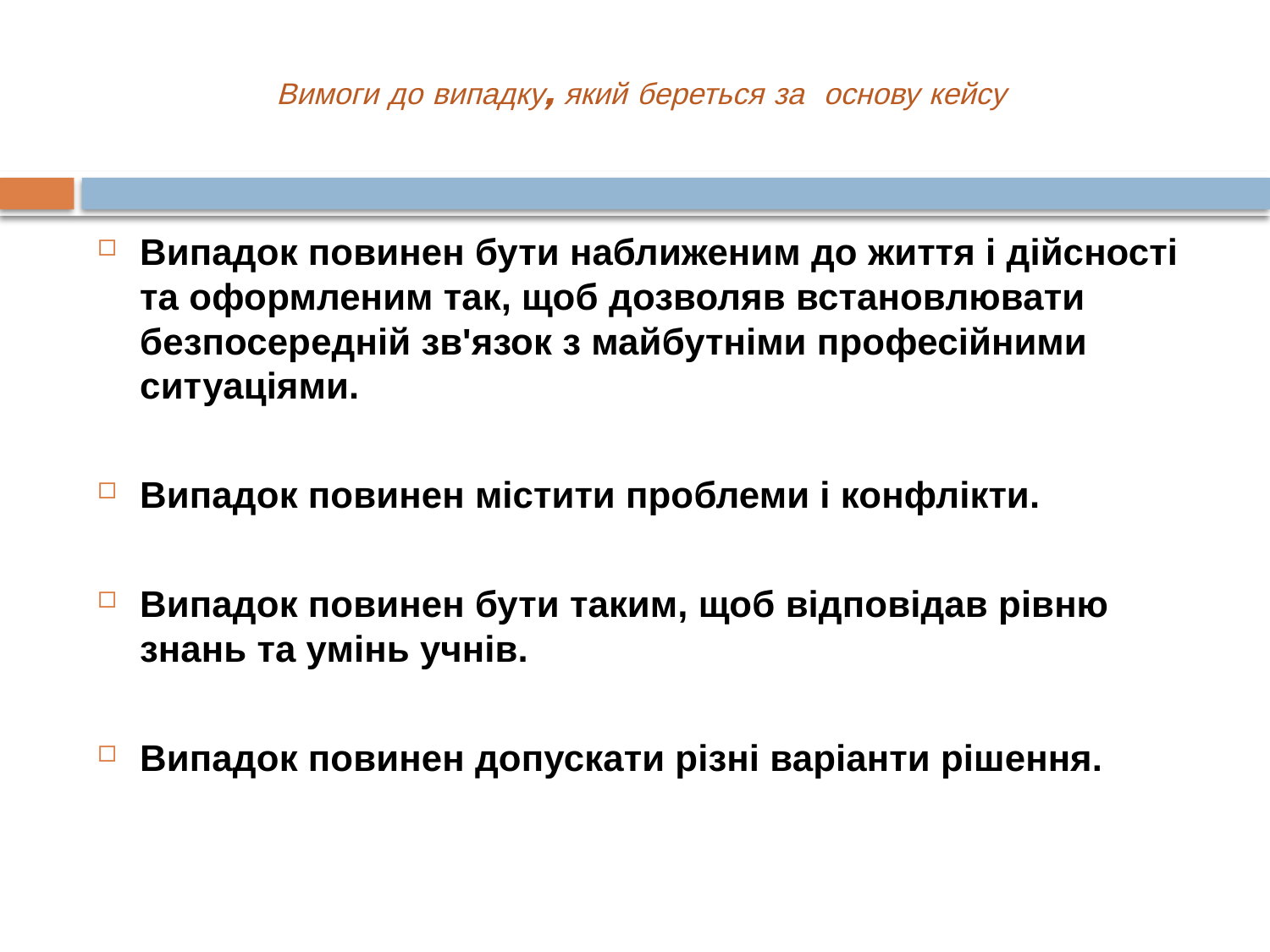

# Вимоги до випадку, який береться за  основу кейсу
Випадок повинен бути наближеним до життя і дійсності та оформленим так, щоб дозволяв встановлювати безпосередній зв'язок з майбутніми професійними ситуаціями.

Випадок повинен містити проблеми і конфлікти.

Випадок повинен бути таким, щоб відповідав рівню знань та умінь учнів.

Випадок повинен допускати різні варіанти рішення.